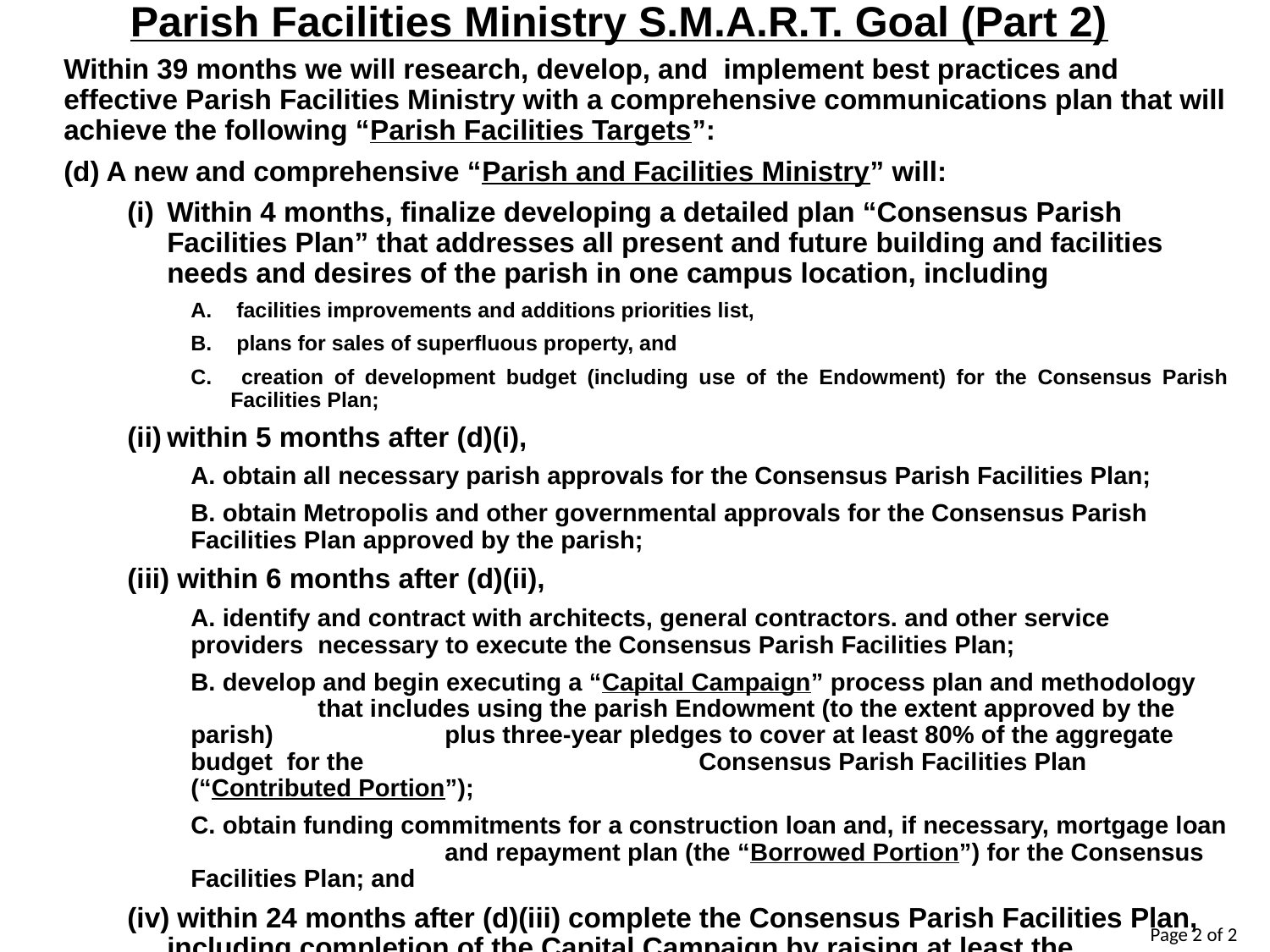

Parish Facilities Ministry S.M.A.R.T. Goal (Part 2)
Within 39 months we will research, develop, and  implement best practices and effective Parish Facilities Ministry with a comprehensive communications plan that will achieve the following “Parish Facilities Targets”:
(d) A new and comprehensive “Parish and Facilities Ministry” will:
Within 4 months, finalize developing a detailed plan “Consensus Parish Facilities Plan” that addresses all present and future building and facilities needs and desires of the parish in one campus location, including
 facilities improvements and additions priorities list,
 plans for sales of superfluous property, and
 creation of development budget (including use of the Endowment) for the Consensus Parish Facilities Plan;
within 5 months after (d)(i),
A. obtain all necessary parish approvals for the Consensus Parish Facilities Plan;
B. obtain Metropolis and other governmental approvals for the Consensus Parish 	Facilities Plan approved by the parish;
 within 6 months after (d)(ii),
A. identify and contract with architects, general contractors. and other service providers 	necessary to execute the Consensus Parish Facilities Plan;
B. develop and begin executing a “Capital Campaign” process plan and methodology 		that includes using the parish Endowment (to the extent approved by the parish) 		plus three-year pledges to cover at least 80% of the aggregate budget  for the 			Consensus Parish Facilities Plan (“Contributed Portion”);
C. obtain funding commitments for a construction loan and, if necessary, mortgage loan 		and repayment plan (the “Borrowed Portion”) for the Consensus Facilities Plan; and
 within 24 months after (d)(iii) complete the Consensus Parish Facilities Plan, including completion of the Capital Campaign by raising at least the Contributed Portion.
Page 2 of 2